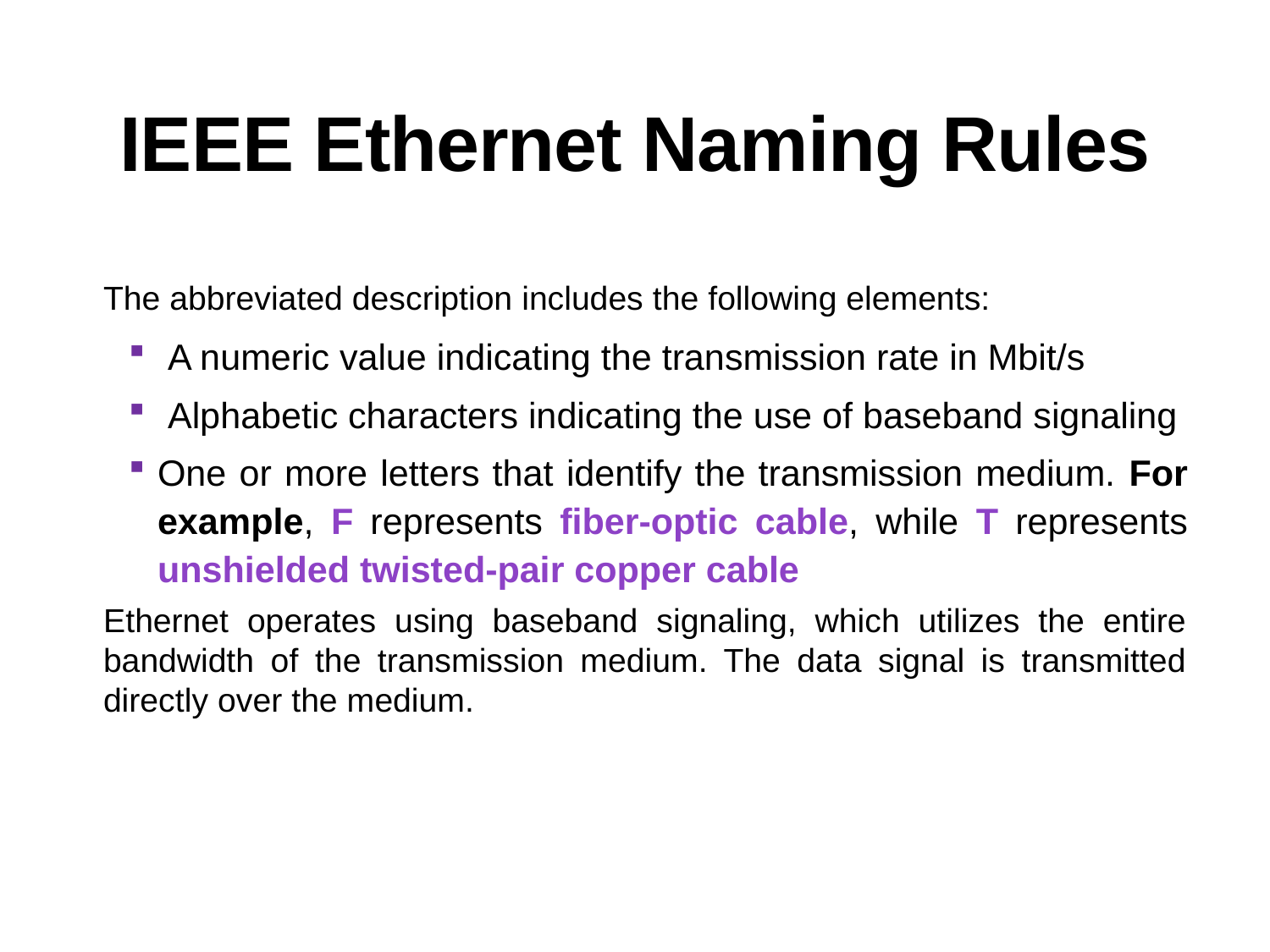

# IEEE Ethernet Naming Rules
The abbreviated description includes the following elements:
 A numeric value indicating the transmission rate in Mbit/s
 Alphabetic characters indicating the use of baseband signaling
One or more letters that identify the transmission medium. For example, F represents fiber-optic cable, while T represents unshielded twisted-pair copper cable
Ethernet operates using baseband signaling, which utilizes the entire bandwidth of the transmission medium. The data signal is transmitted directly over the medium.